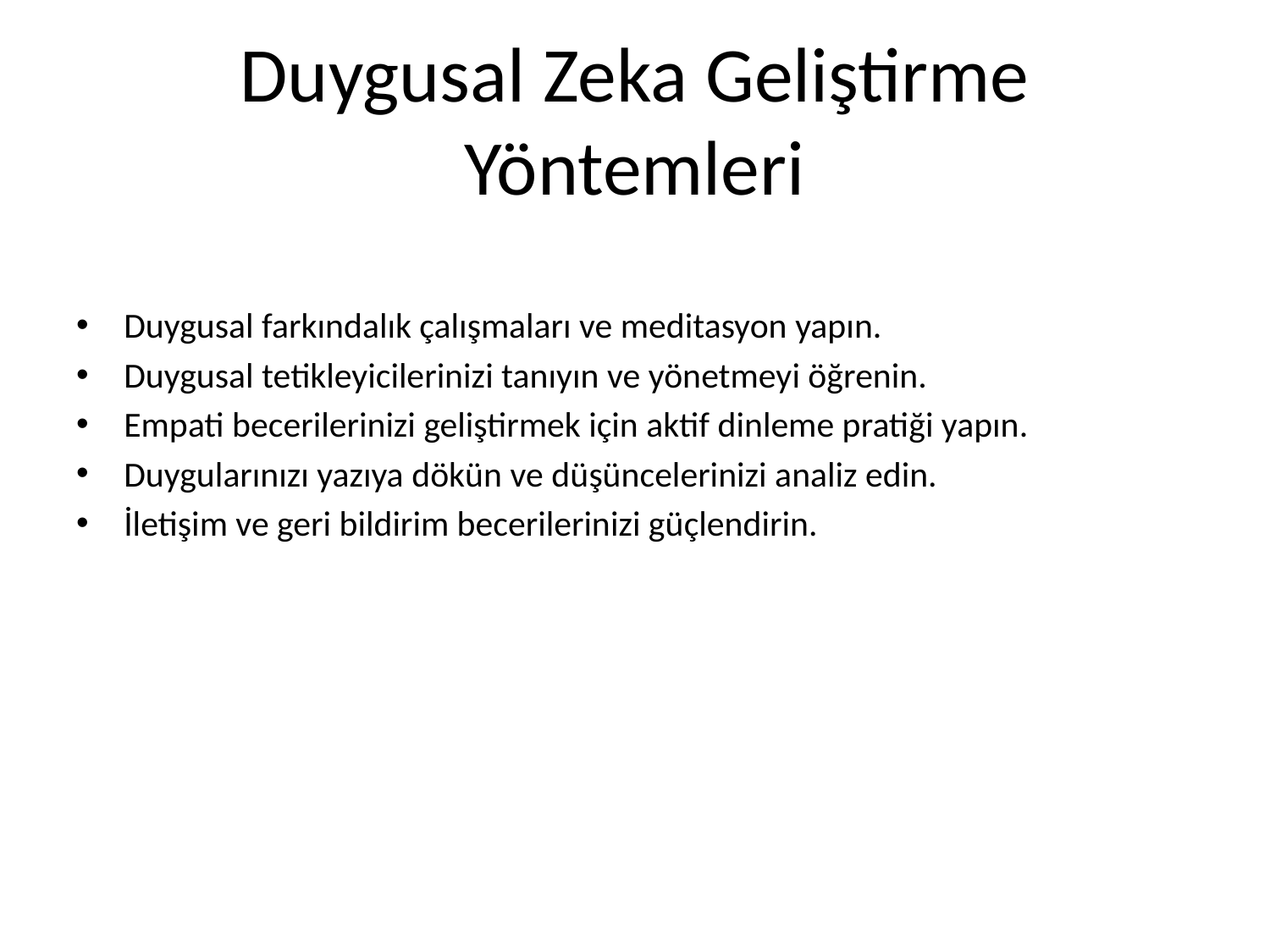

# Duygusal Zeka Geliştirme Yöntemleri

Duygusal farkındalık çalışmaları ve meditasyon yapın.
Duygusal tetikleyicilerinizi tanıyın ve yönetmeyi öğrenin.
Empati becerilerinizi geliştirmek için aktif dinleme pratiği yapın.
Duygularınızı yazıya dökün ve düşüncelerinizi analiz edin.
İletişim ve geri bildirim becerilerinizi güçlendirin.